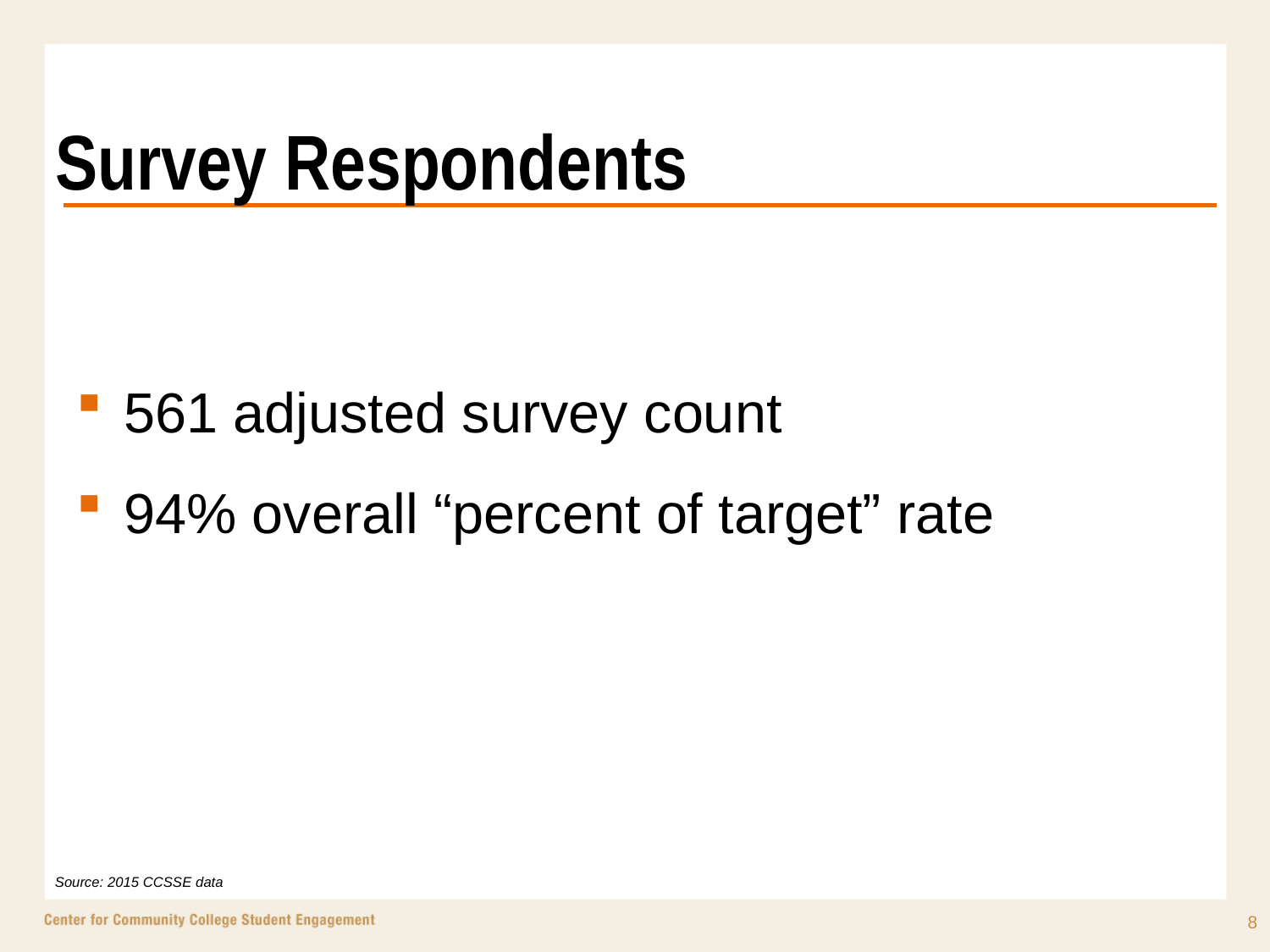

# Survey Respondents
561 adjusted survey count
94% overall “percent of target” rate

Source: 2015 CCSSE data
8